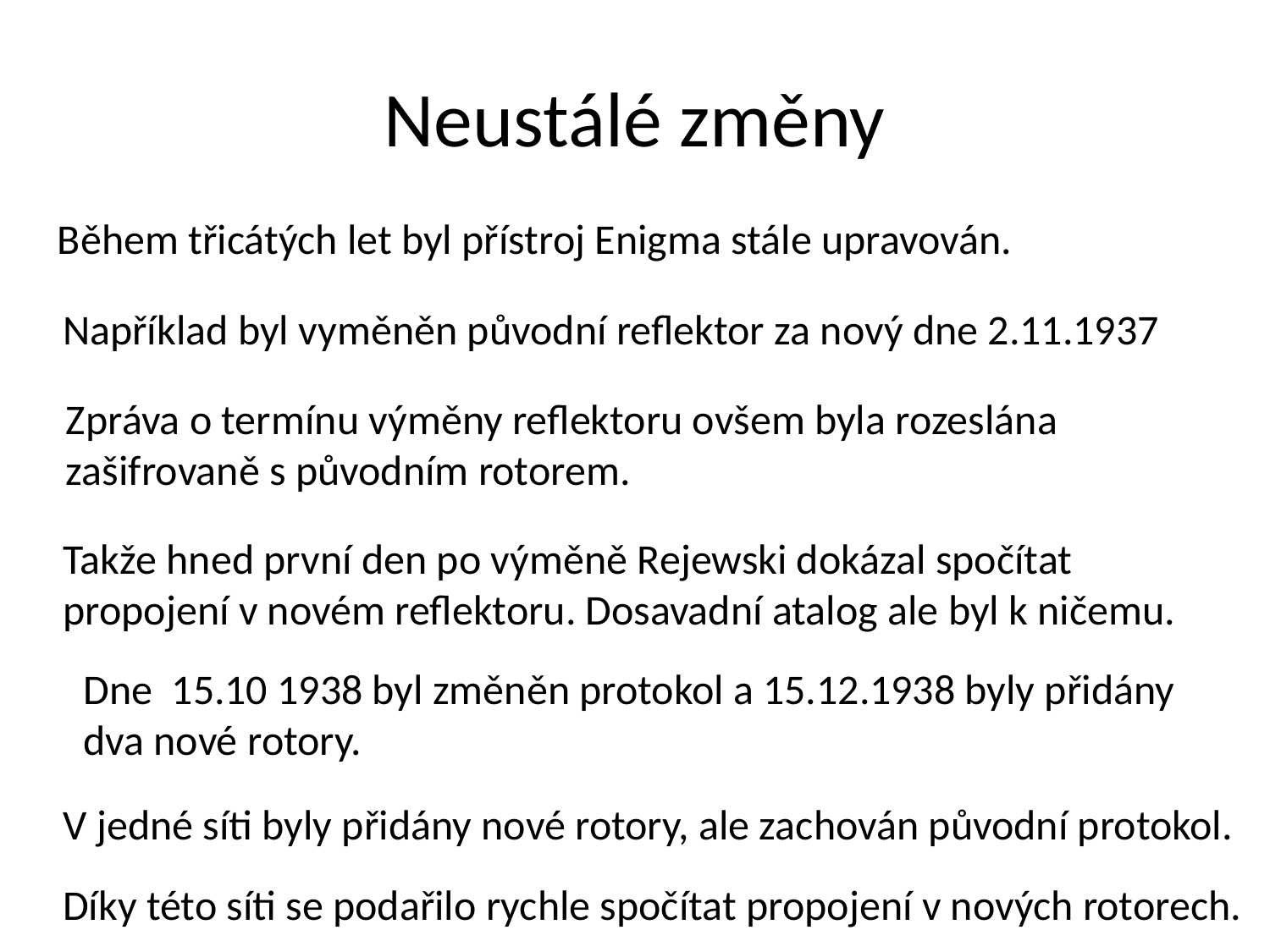

# Neustálé změny
Během třicátých let byl přístroj Enigma stále upravován.
Například byl vyměněn původní reflektor za nový dne 2.11.1937
Zpráva o termínu výměny reflektoru ovšem byla rozeslána
zašifrovaně s původním rotorem.
Takže hned první den po výměně Rejewski dokázal spočítat
propojení v novém reflektoru. Dosavadní atalog ale byl k ničemu.
Dne  15.10 1938 byl změněn protokol a 15.12.1938 byly přidány
dva nové rotory.
V jedné síti byly přidány nové rotory, ale zachován původní protokol.
Díky této síti se podařilo rychle spočítat propojení v nových rotorech.